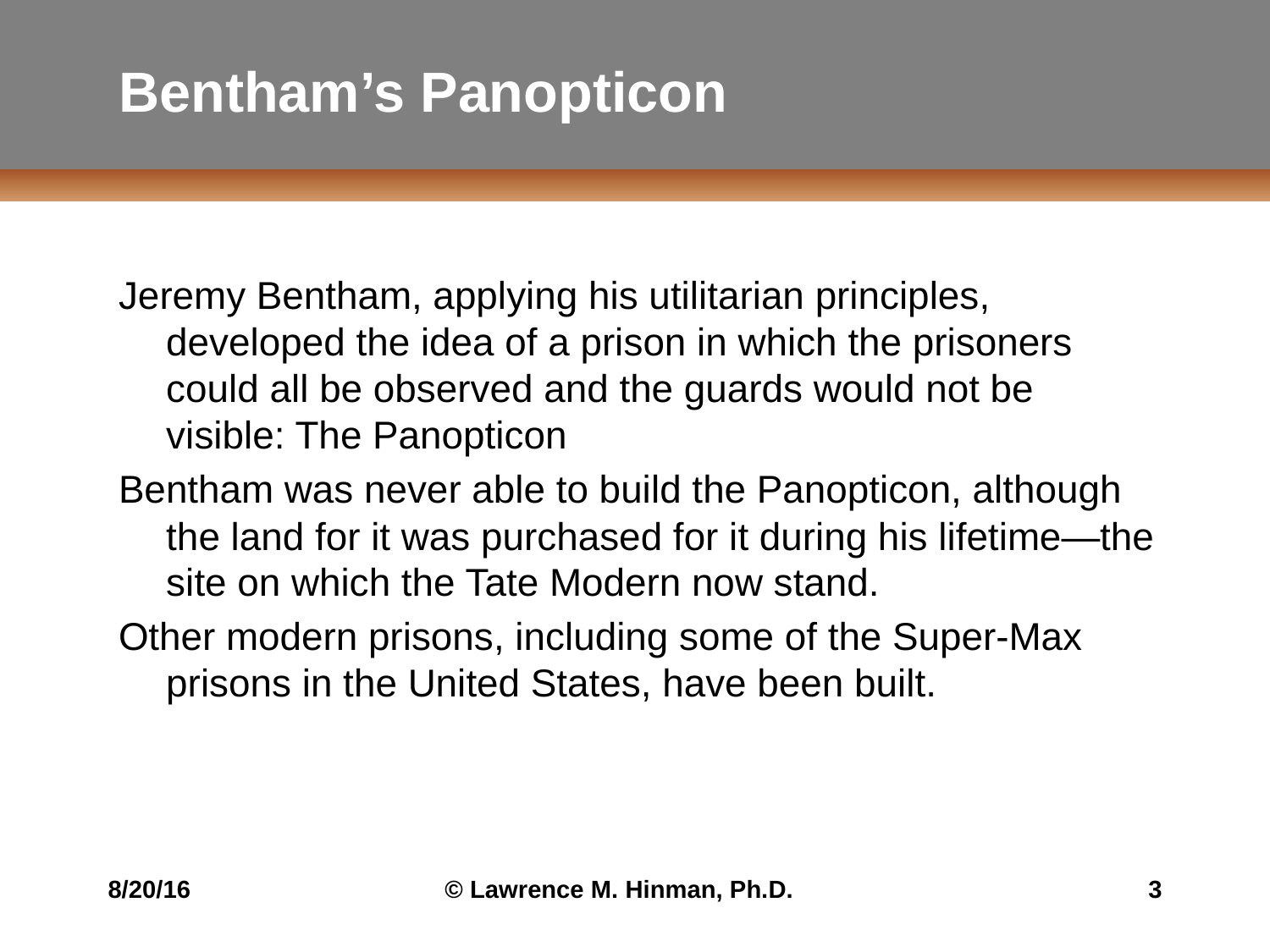

# Bentham’s Panopticon
Jeremy Bentham, applying his utilitarian principles, developed the idea of a prison in which the prisoners could all be observed and the guards would not be visible: The Panopticon
Bentham was never able to build the Panopticon, although the land for it was purchased for it during his lifetime—the site on which the Tate Modern now stand.
Other modern prisons, including some of the Super-Max prisons in the United States, have been built.
8/20/16
© Lawrence M. Hinman, Ph.D.
3